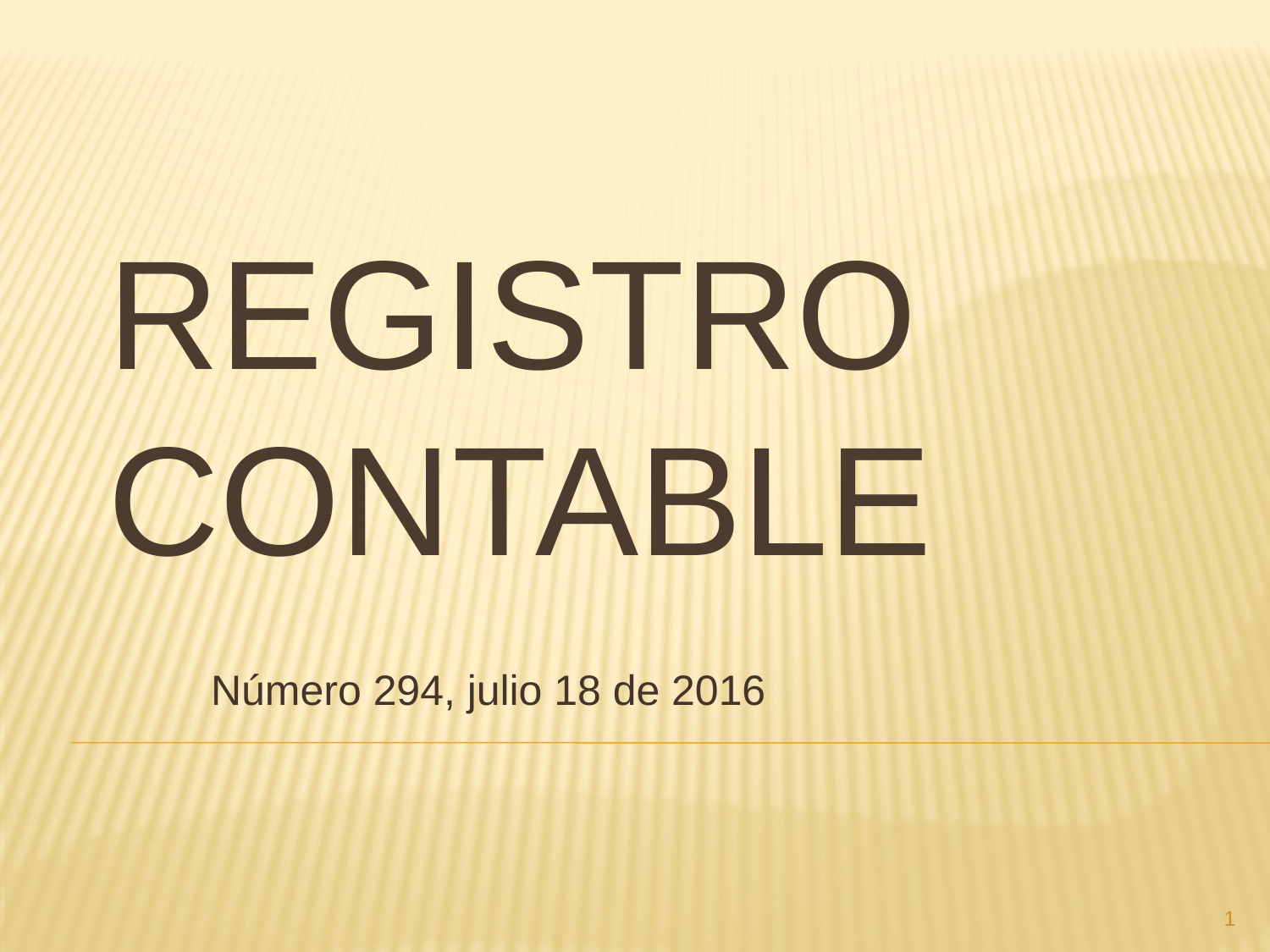

# Registro contable
Número 294, julio 18 de 2016
1